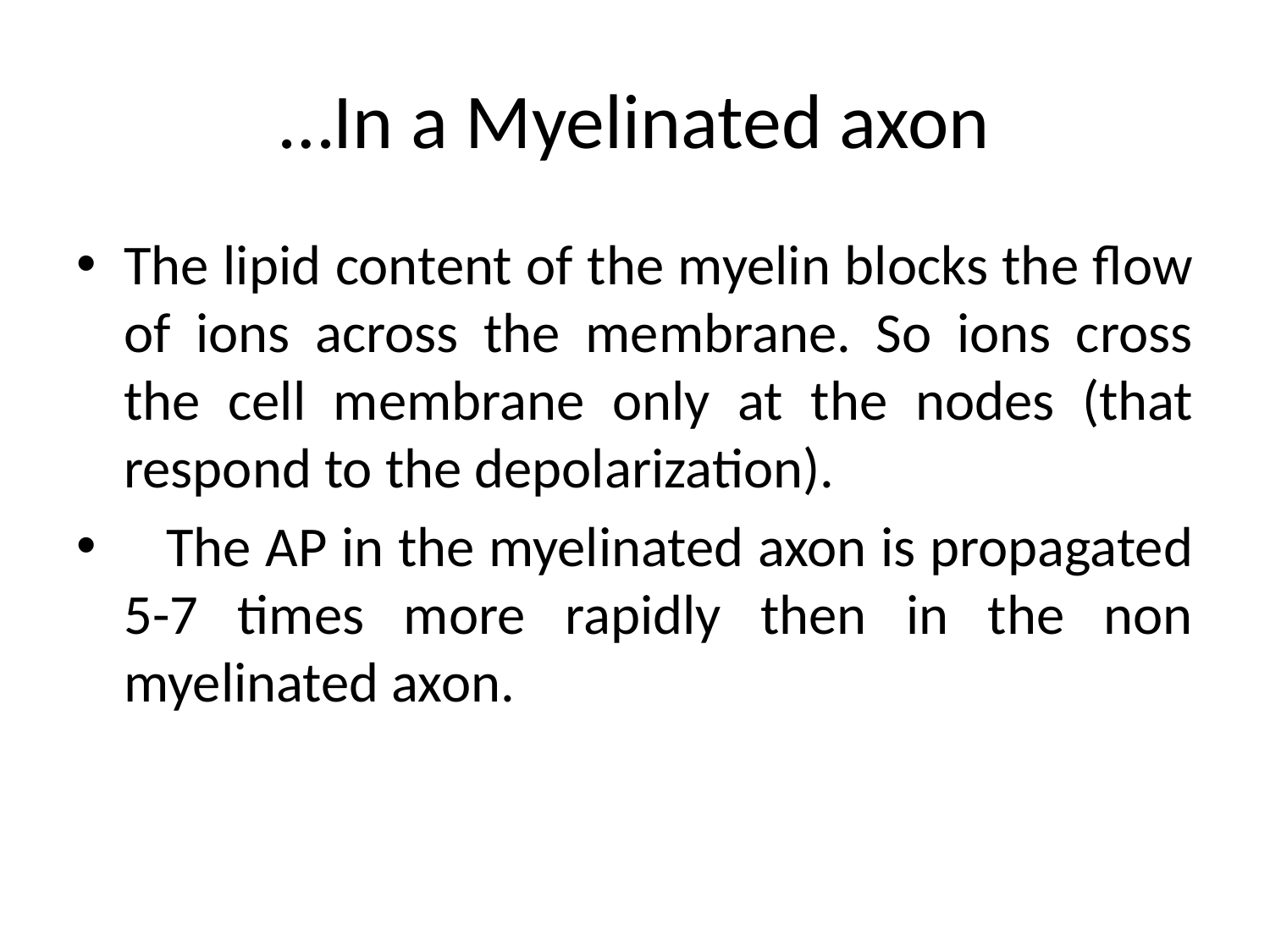

# …In a Myelinated axon
The lipid content of the myelin blocks the flow of ions across the membrane. So ions cross the cell membrane only at the nodes (that respond to the depolarization).
   The AP in the myelinated axon is propagated 5-7 times more rapidly then in the non myelinated axon.